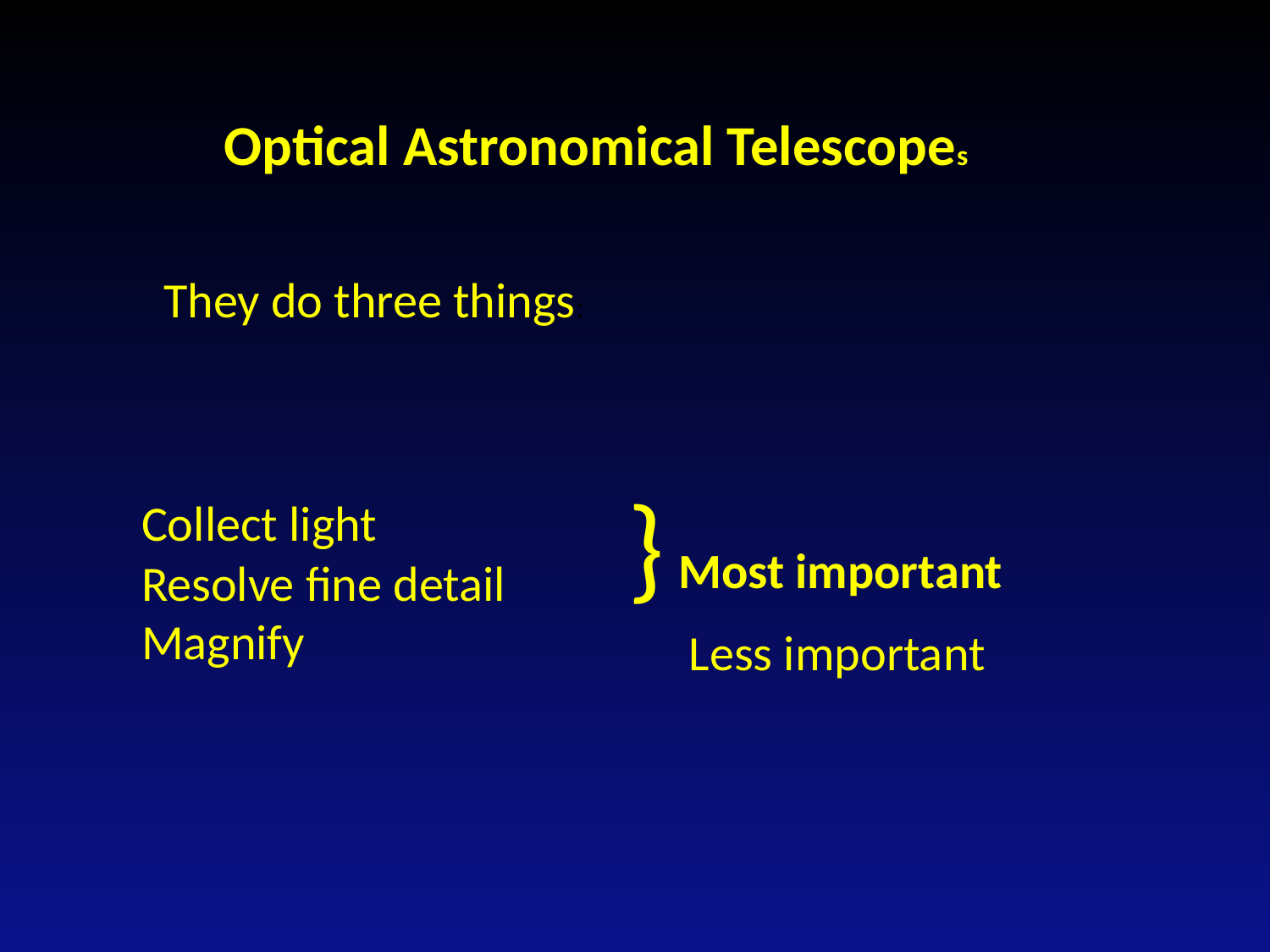

Optical Astronomical Telescopes

They do three things:

} Most important
Collect light
Resolve fine detail
Magnify
Less important